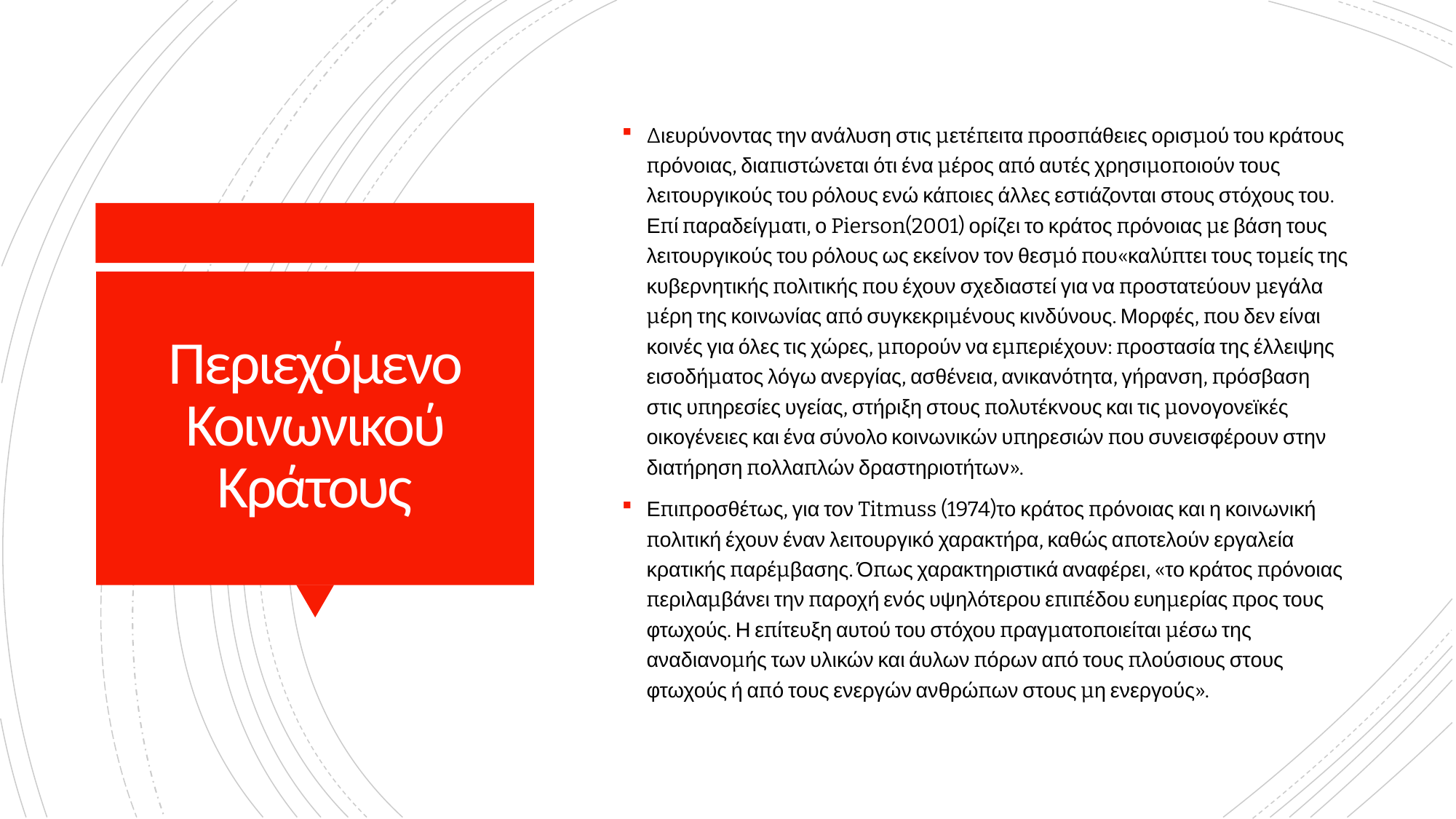

Διευρύνοντας την ανάλυση στις μετέπειτα προσπάθειες ορισμού του κράτους πρόνοιας, διαπιστώνεται ότι ένα μέρος από αυτές χρησιμοποιούν τους λειτουργικούς του ρόλους ενώ κάποιες άλλες εστιάζονται στους στόχους του. Επί παραδείγματι, ο Pierson(2001) ορίζει το κράτος πρόνοιας με βάση τους λειτουργικούς του ρόλους ως εκείνον τον θεσμό που«καλύπτει τους τομείς της κυβερνητικής πολιτικής που έχουν σχεδιαστεί για να προστατεύουν μεγάλα μέρη της κοινωνίας από συγκεκριμένους κινδύνους. Μορφές, που δεν είναι κοινές για όλες τις χώρες, μπορούν να εμπεριέχουν: προστασία της έλλειψης εισοδήματος λόγω ανεργίας, ασθένεια, ανικανότητα, γήρανση, πρόσβαση στις υπηρεσίες υγείας, στήριξη στους πολυτέκνους και τις μονογονεϊκές οικογένειες και ένα σύνολο κοινωνικών υπηρεσιών που συνεισφέρουν στην διατήρηση πολλαπλών δραστηριοτήτων».
Επιπροσθέτως, για τον Titmuss (1974)το κράτος πρόνοιας και η κοινωνική πολιτική έχουν έναν λειτουργικό χαρακτήρα, καθώς αποτελούν εργαλεία κρατικής παρέμβασης. Όπως χαρακτηριστικά αναφέρει, «το κράτος πρόνοιας περιλαμβάνει την παροχή ενός υψηλότερου επιπέδου ευημερίας προς τους φτωχούς. Η επίτευξη αυτού του στόχου πραγματοποιείται μέσω της αναδιανομής των υλικών και άυλων πόρων από τους πλούσιους στους φτωχούς ή από τους ενεργών ανθρώπων στους μη ενεργούς».
# Περιεχόμενο Κοινωνικού Κράτους